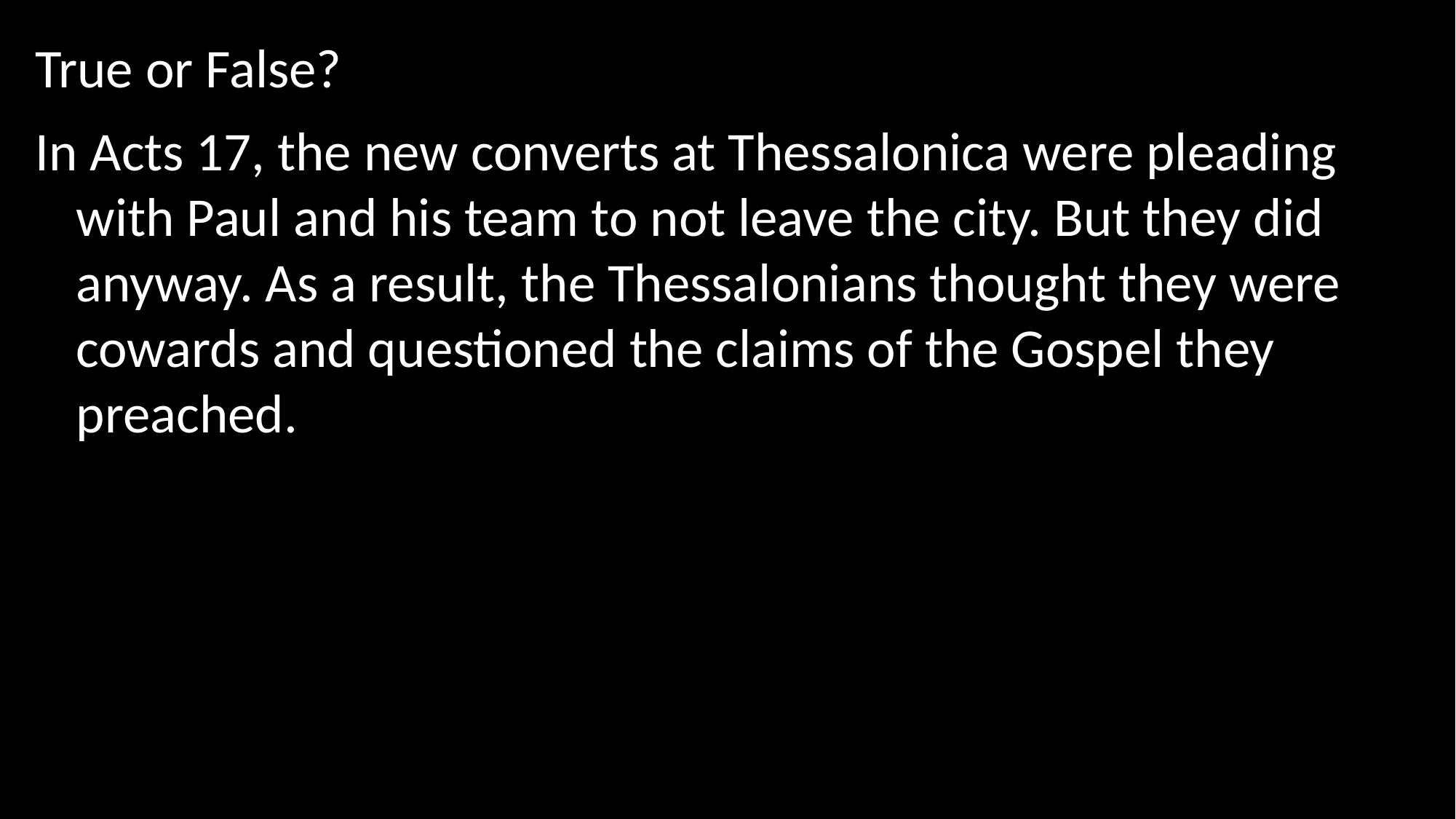

True or False?
In Acts 17, the new converts at Thessalonica were pleading with Paul and his team to not leave the city. But they did anyway. As a result, the Thessalonians thought they were cowards and questioned the claims of the Gospel they preached.